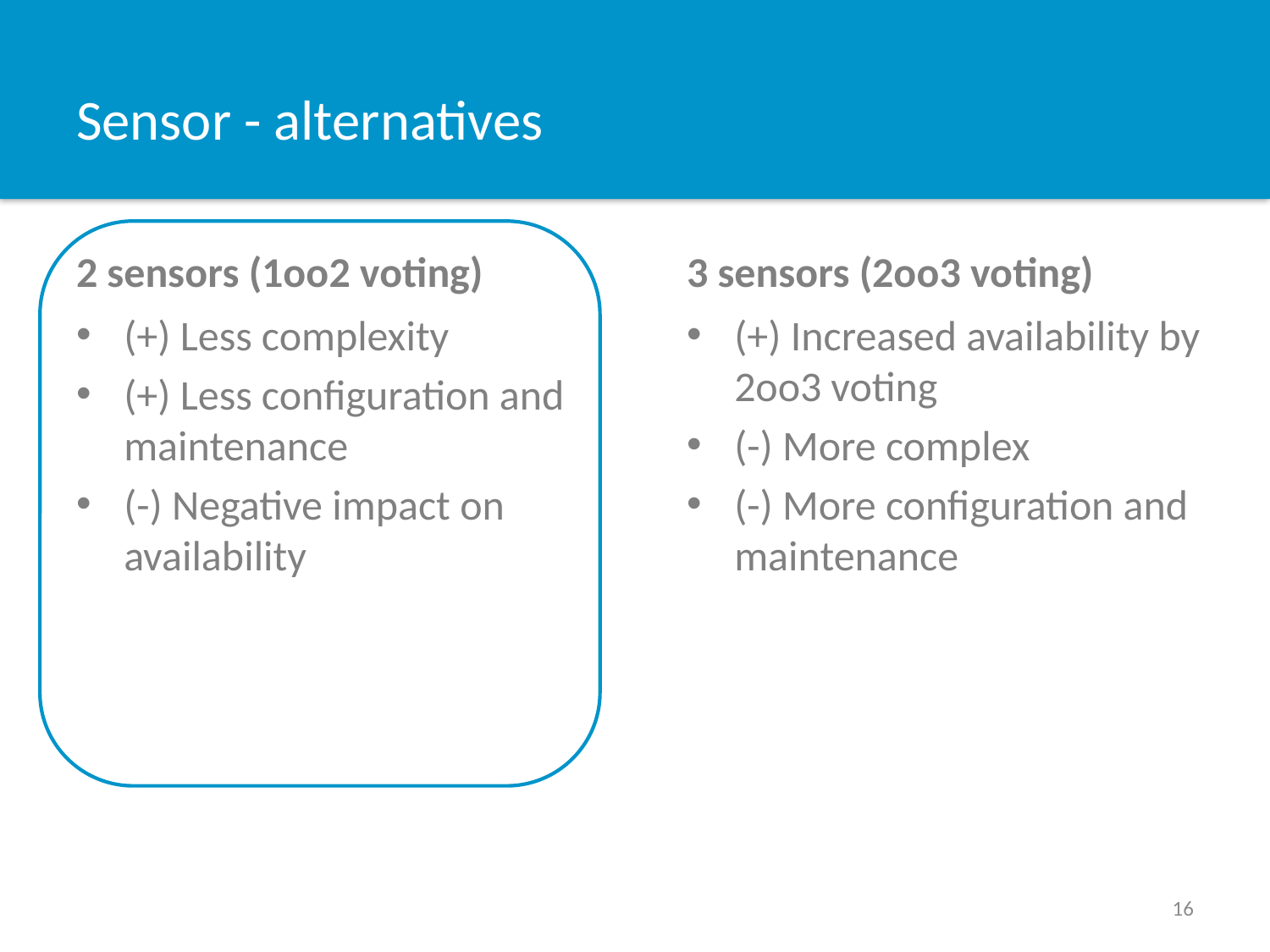

# Sensor - alternatives
2 sensors (1oo2 voting)
3 sensors (2oo3 voting)

(+) Less complexity
(+) Less configuration and maintenance
(-) Negative impact on availability
(+) Increased availability by 2oo3 voting
(-) More complex
(-) More configuration and maintenance
16